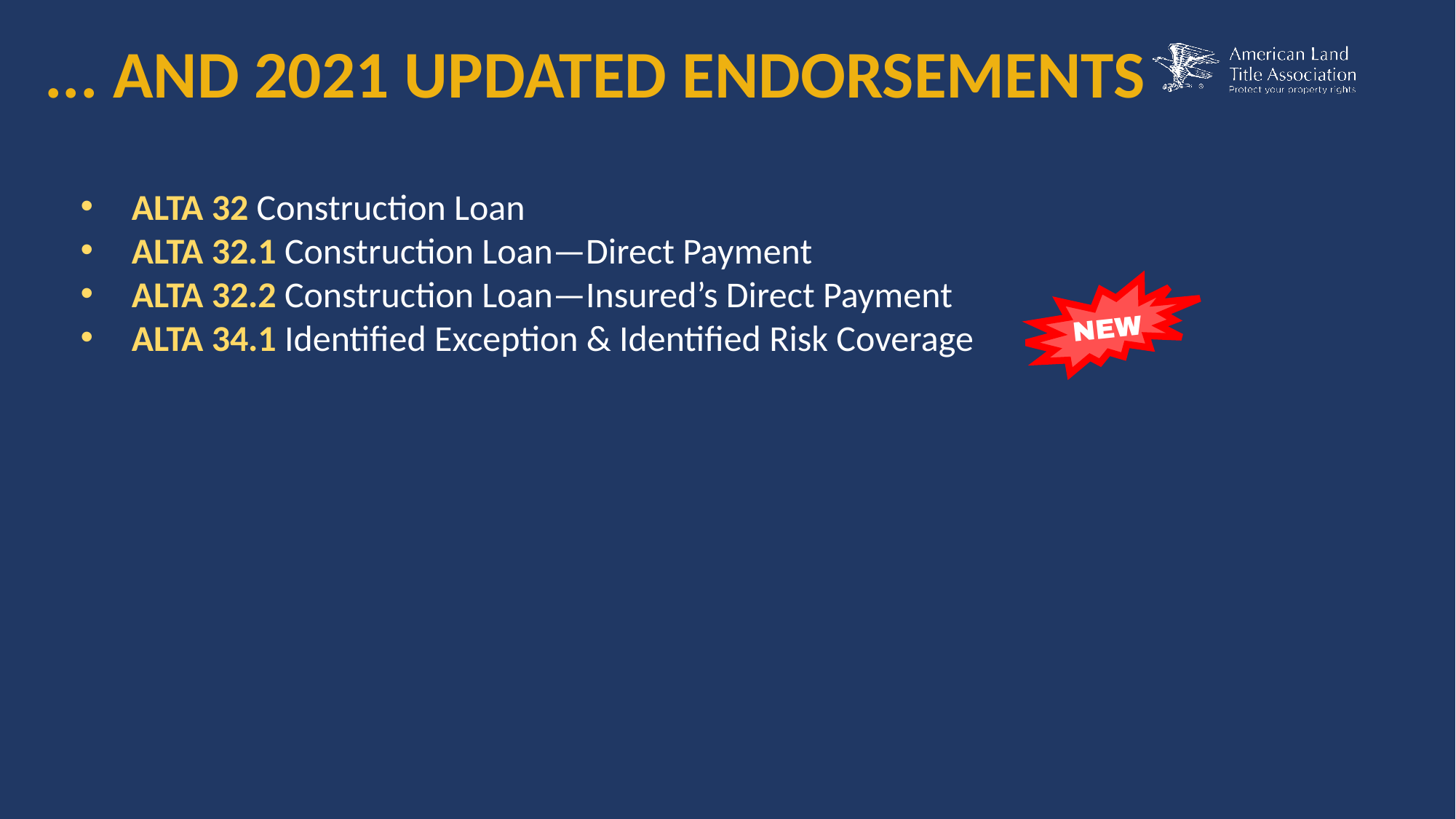

... AND 2021 UPDATED ENDORSEMENTS
ALTA 32 Construction Loan
ALTA 32.1 Construction Loan—Direct Payment
ALTA 32.2 Construction Loan—Insured’s Direct Payment
ALTA 34.1 Identified Exception & Identified Risk Coverage

NEW